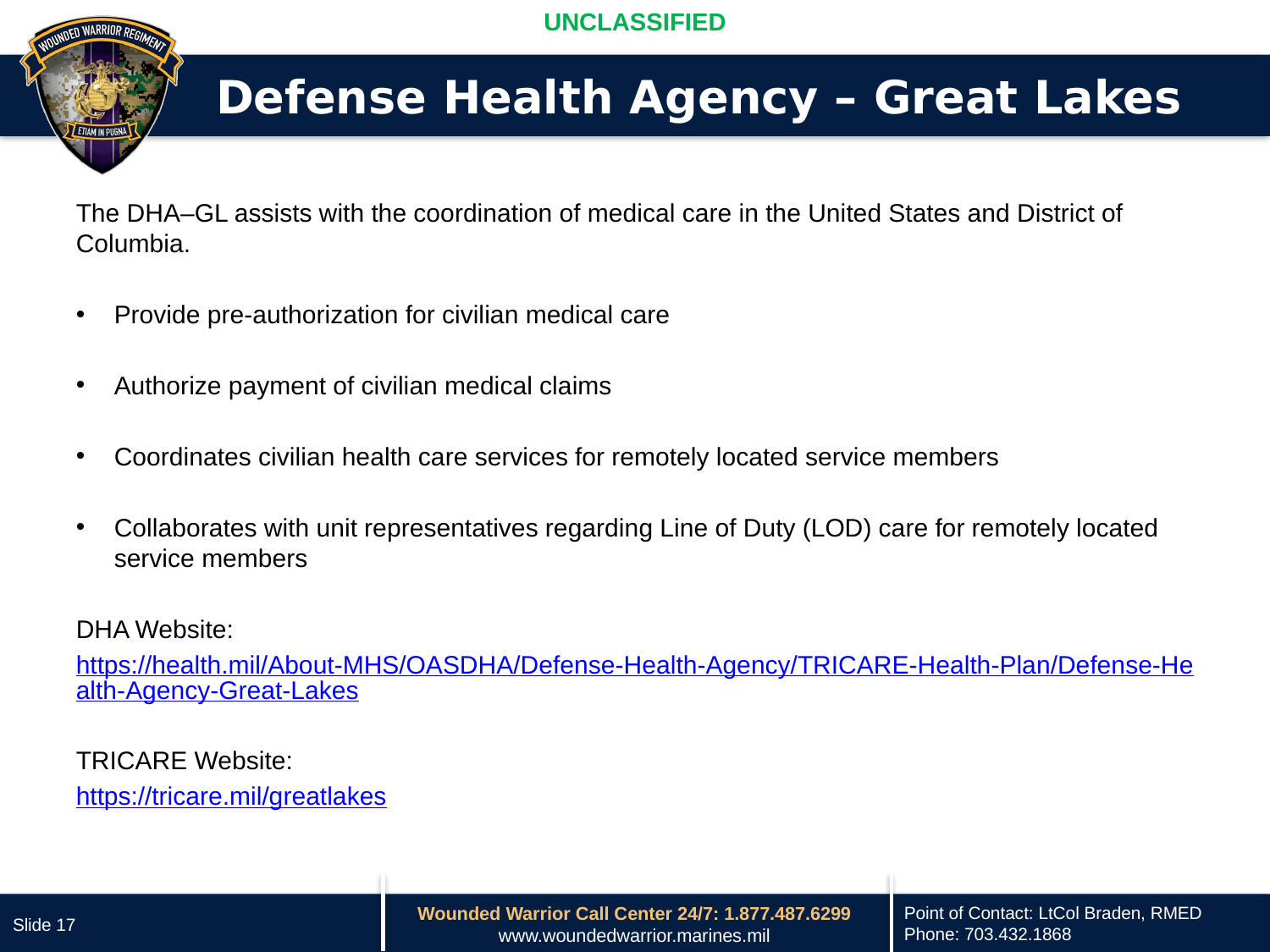

# Defense Health Agency – Great Lakes

The DHA–GL assists with the coordination of medical care in the United States and District of Columbia.

Provide pre-authorization for civilian medical care

Authorize payment of civilian medical claims

Coordinates civilian health care services for remotely located service members

Collaborates with unit representatives regarding Line of Duty (LOD) care for remotely located service members

DHA Website:
https://health.mil/About-MHS/OASDHA/Defense-Health-Agency/TRICARE-Health-Plan/Defense-Health-Agency-Great-Lakes

TRICARE Website:
https://tricare.mil/greatlakes